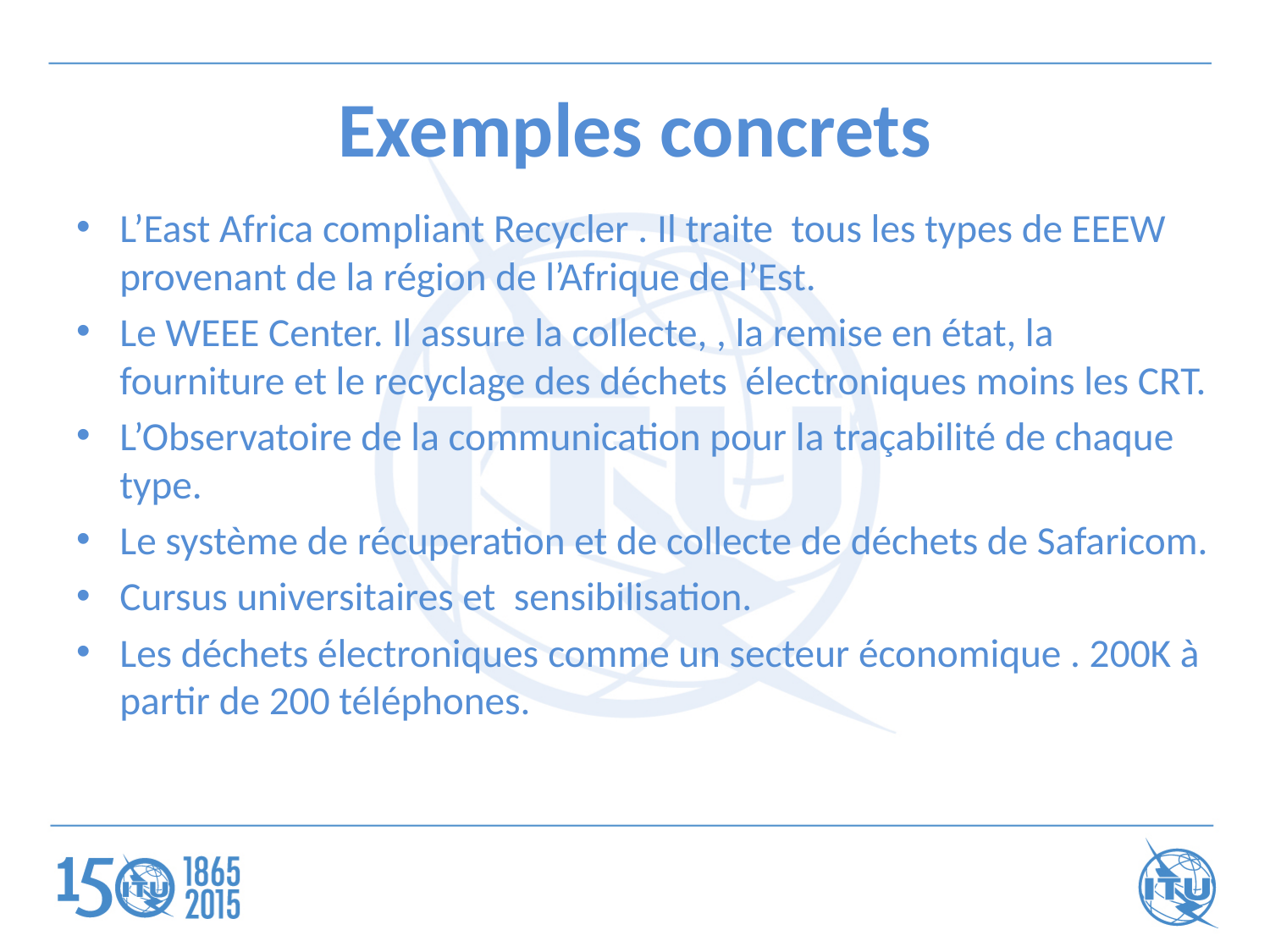

# Exemples concrets
L’East Africa compliant Recycler . Il traite  tous les types de EEEW provenant de la région de l’Afrique de l’Est.
Le WEEE Center. Il assure la collecte, , la remise en état, la fourniture et le recyclage des déchets  électroniques moins les CRT.
L’Observatoire de la communication pour la traçabilité de chaque type.
Le système de récuperation et de collecte de déchets de Safaricom.
Cursus universitaires et  sensibilisation.
Les déchets électroniques comme un secteur économique . 200K à partir de 200 téléphones.